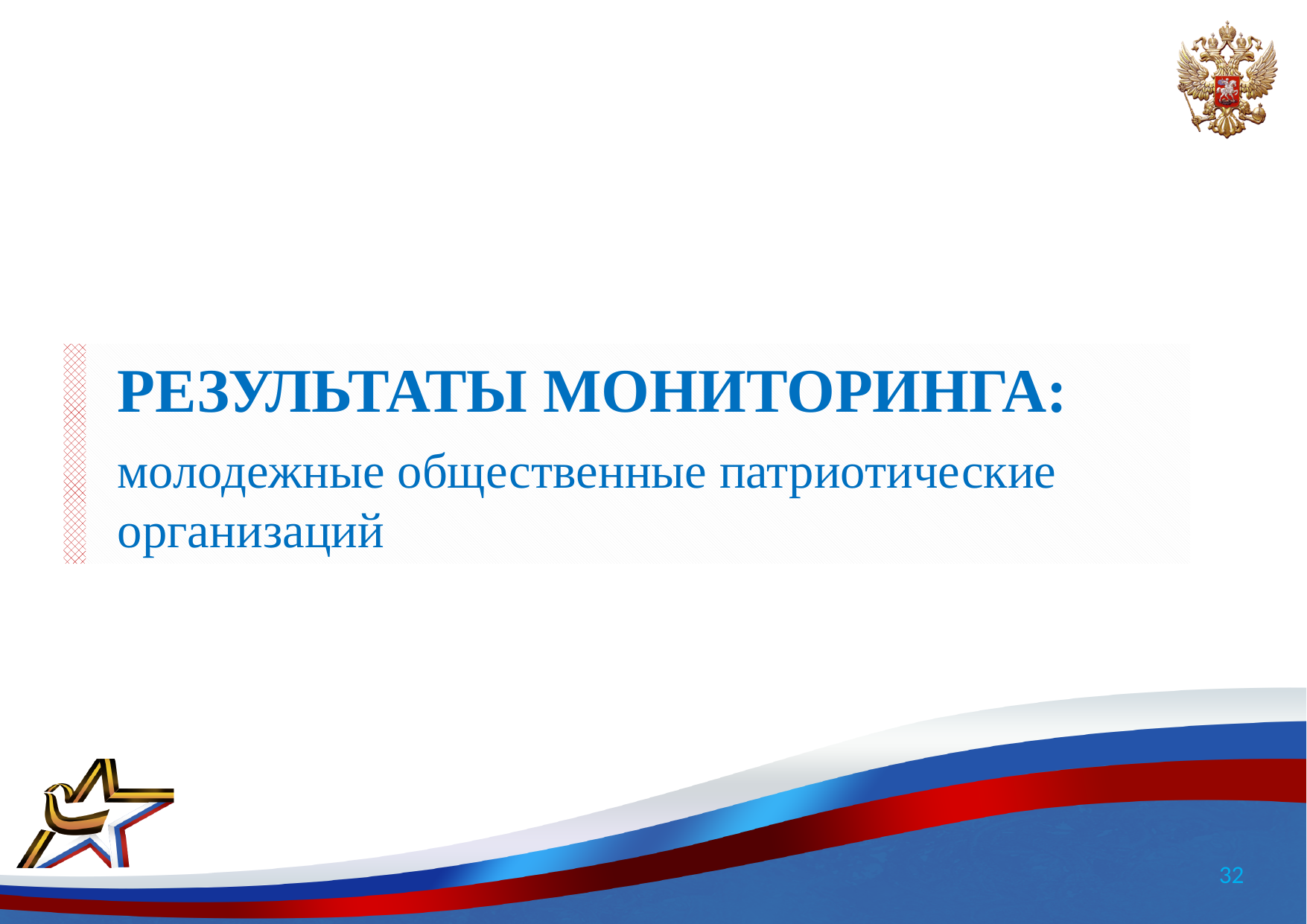

Результаты мониторинга:

# молодежные общественные патриотические организаций
32